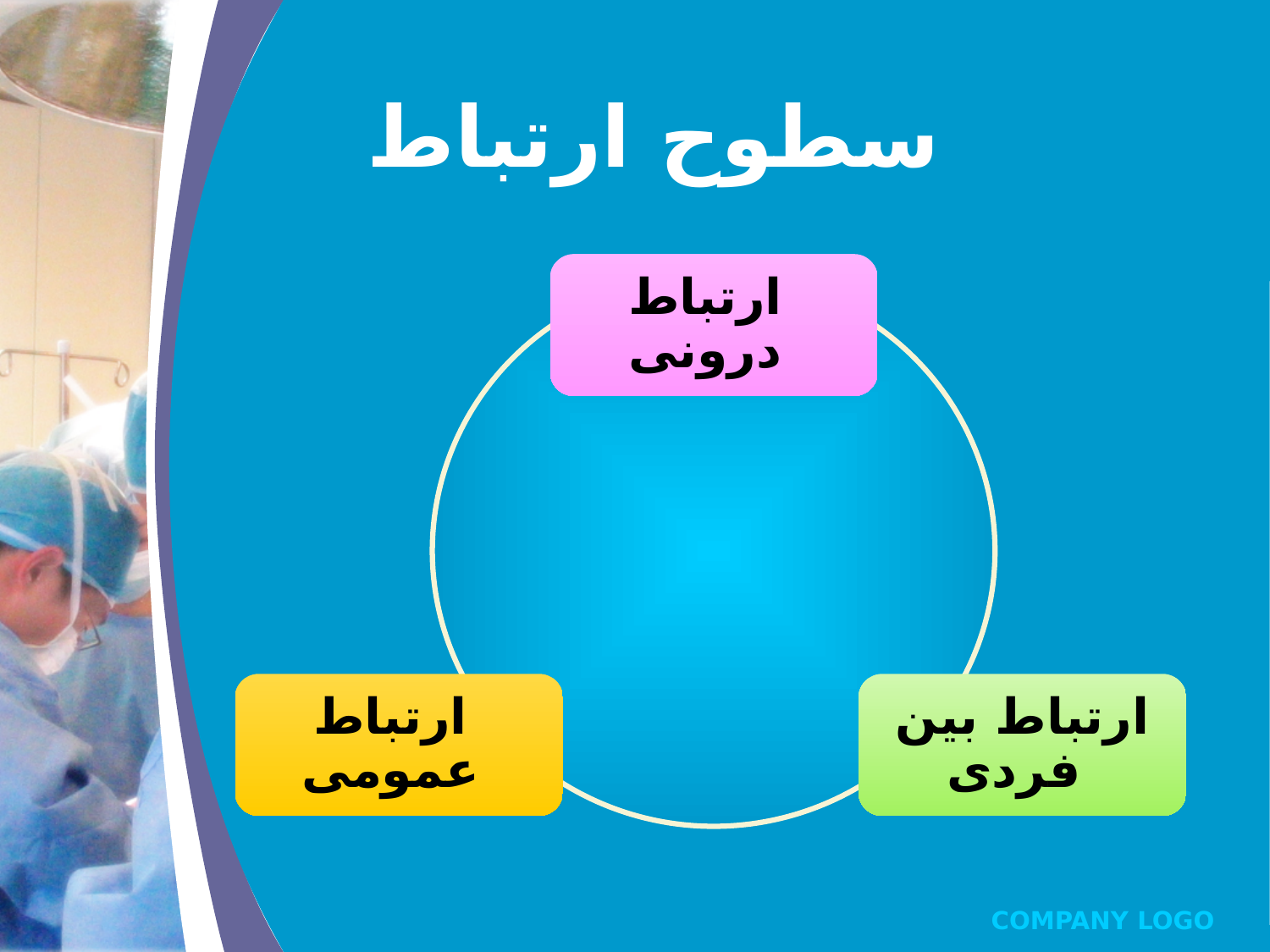

سطوح ارتباط
ارتباط
درونی

ارتباط
عمومی
ارتباط بین فردی